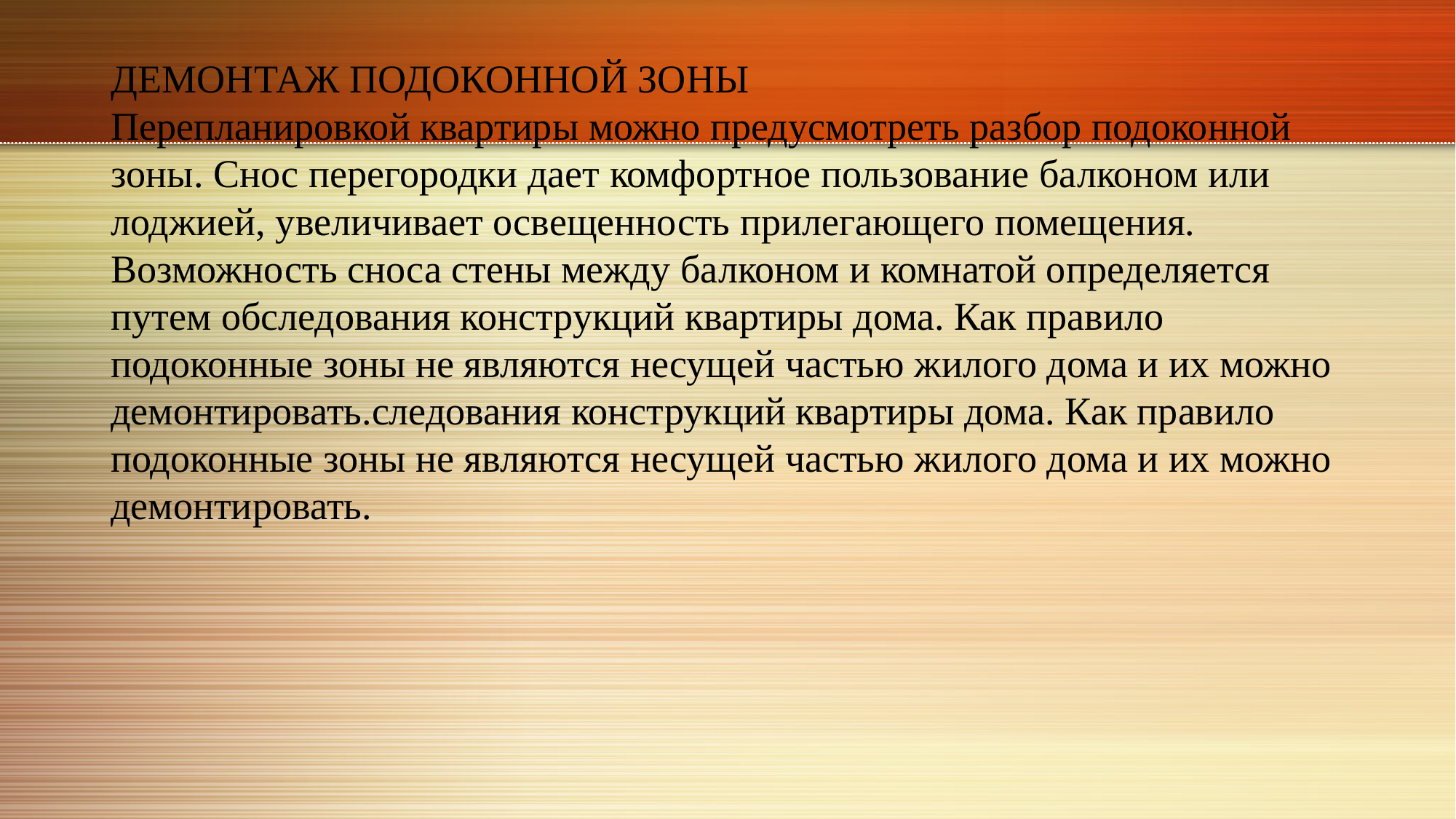

ДЕМОНТАЖ ПОДОКОННОЙ ЗОНЫ
Перепланировкой квартиры можно предусмотреть разбор подоконной зоны. Снос перегородки дает комфортное пользование балконом или лоджией, увеличивает освещенность прилегающего помещения. Возможность сноса стены между балконом и комнатой определяется путем обследования конструкций квартиры дома. Как правило подоконные зоны не являются несущей частью жилого дома и их можно демонтировать.следования конструкций квартиры дома. Как правило подоконные зоны не являются несущей частью жилого дома и их можно демонтировать.